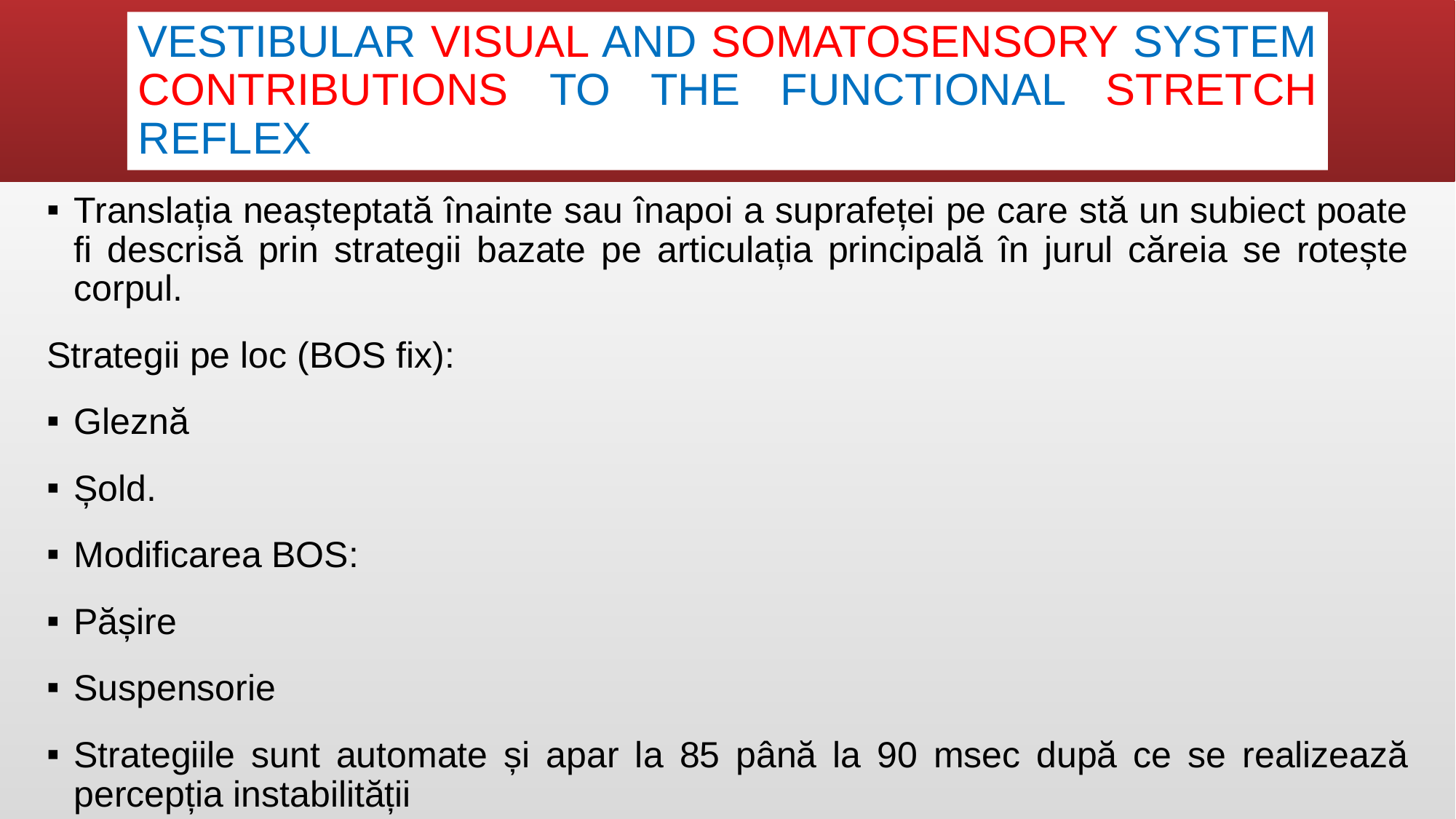

# Vestibular visual and somatosensory system contributions to the functional stretch reflex
Translația neașteptată înainte sau înapoi a suprafeței pe care stă un subiect poate fi descrisă prin strategii bazate pe articulația principală în jurul căreia se rotește corpul.
Strategii pe loc (BOS fix):
Gleznă
Șold.
Modificarea BOS:
Pășire
Suspensorie
Strategiile sunt automate și apar la 85 până la 90 msec după ce se realizează percepția instabilității